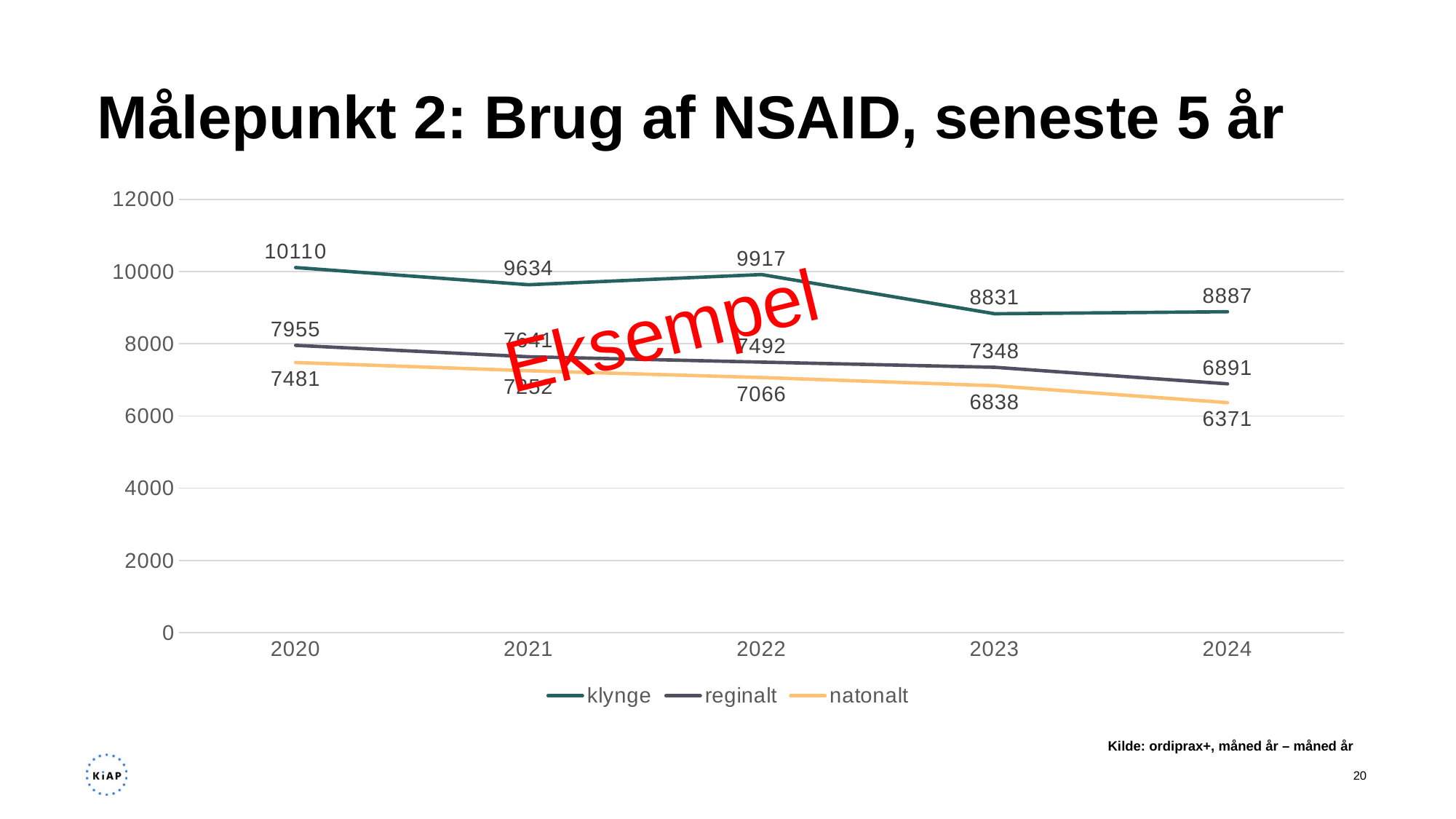

# Målepunkt 2: Brug af NSAID, seneste 5 år

### Chart

| Category | klynge | reginalt | natonalt |
|---|---|---|---|
| 2020 | 10110.417607648362 | 7955.363533077594 | 7481.350956129827 |
| 2021 | 9634.36598308742 | 7640.517858391382 | 7252.127560306054 |
| 2022 | 9916.87249188682 | 7492.104881255072 | 7065.613340204859 |
| 2023 | 8830.928700173337 | 7348.404292996326 | 6838.468897784139 |
| 2024 | 8886.83755465803 | 6890.822557717055 | 6370.6876511922865 |
Eksempel
Kilde: ordiprax+, måned år – måned år